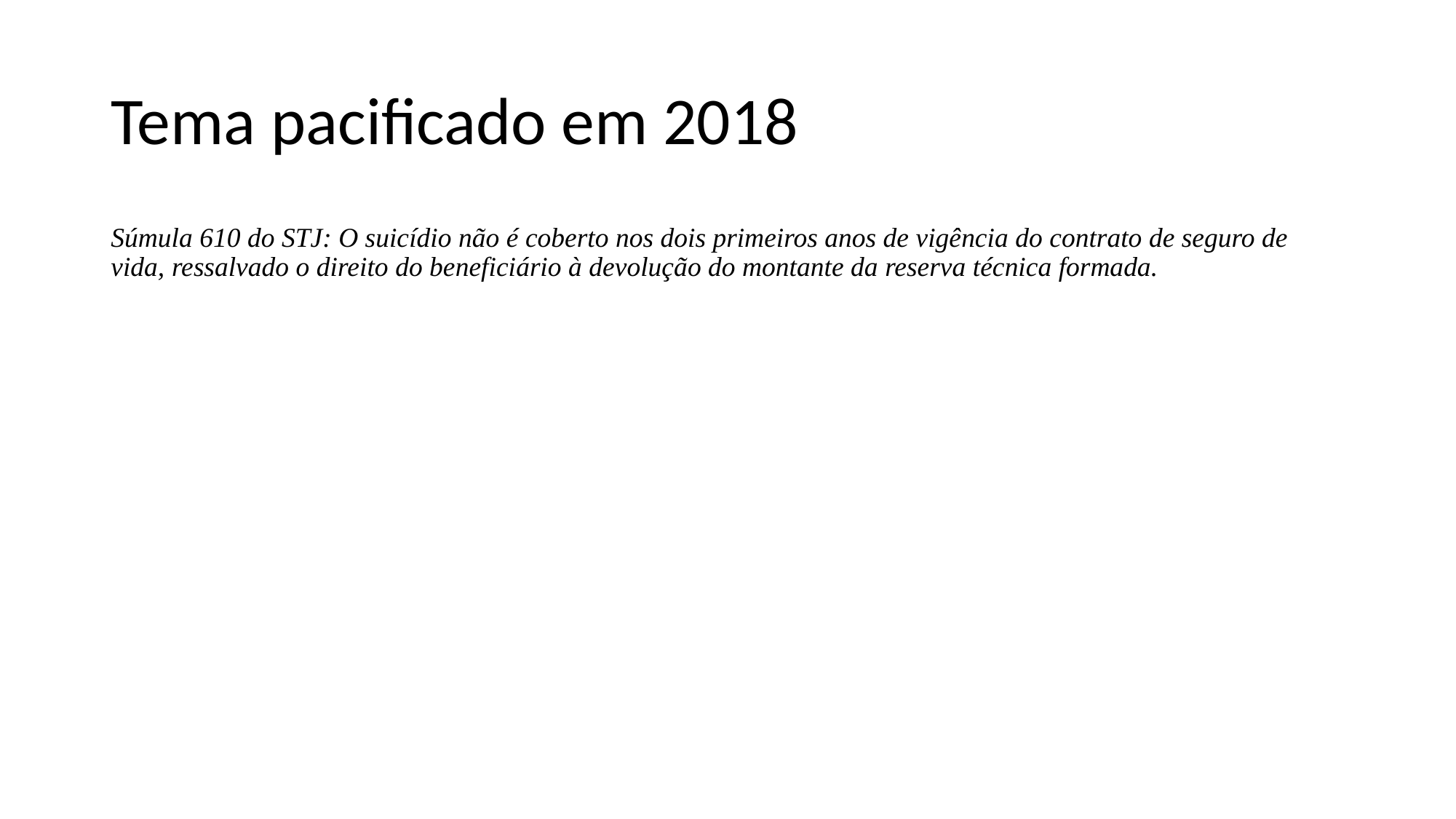

# Tema pacificado em 2018
Súmula 610 do STJ: O suicídio não é coberto nos dois primeiros anos de vigência do contrato de seguro de vida, ressalvado o direito do beneficiário à devolução do montante da reserva técnica formada.